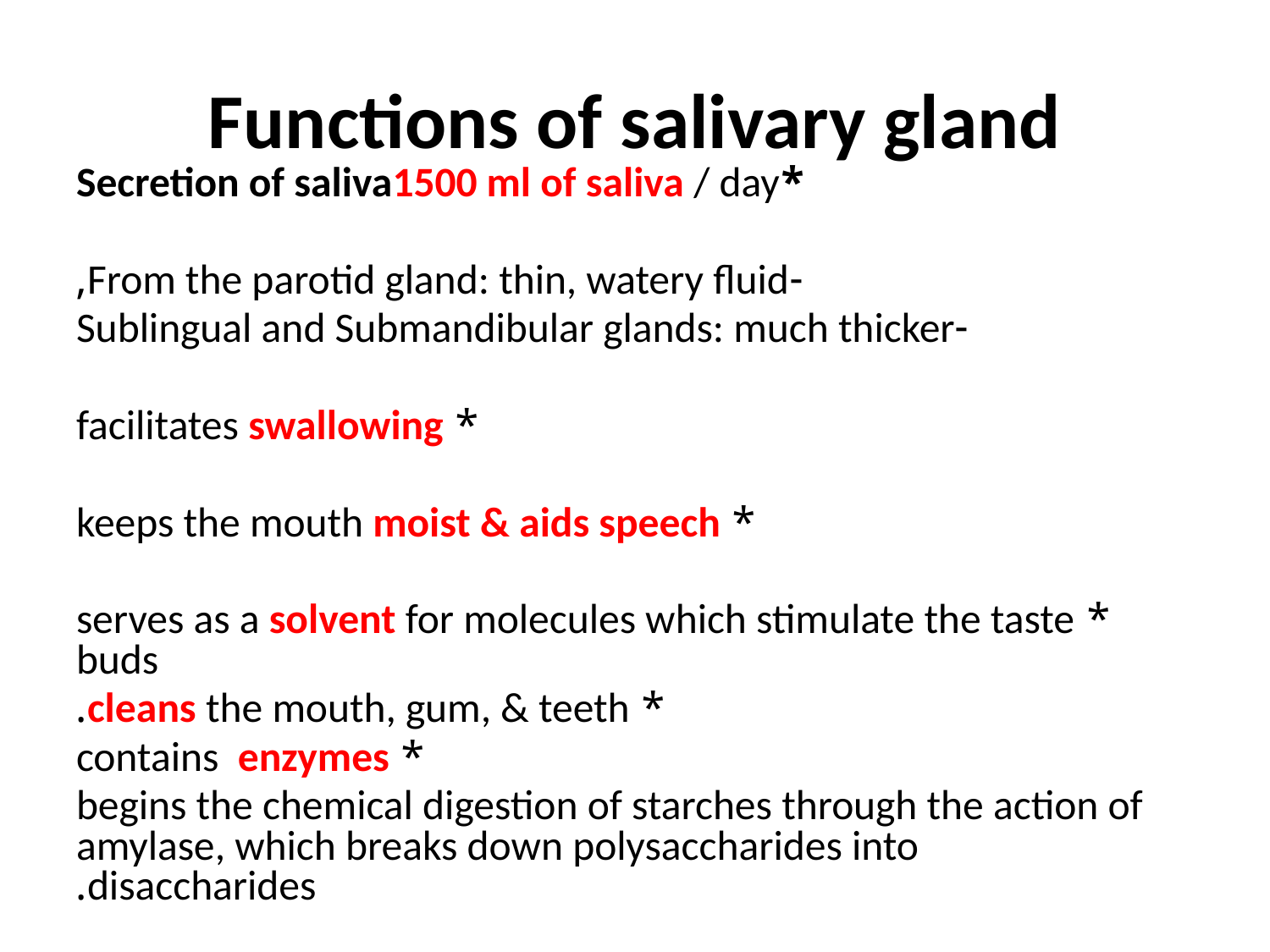

# Functions of salivary gland
*Secretion of saliva1500 ml of saliva / day

-From the parotid gland: thin, watery fluid,
	-Sublingual and Submandibular glands: much thicker

* facilitates swallowing

* keeps the mouth moist & aids speech

* serves as a solvent for molecules which stimulate the taste buds
* cleans the mouth, gum, & teeth.
 * contains  enzymes
begins the chemical digestion of starches through the action of amylase, which breaks down polysaccharides into disaccharides.